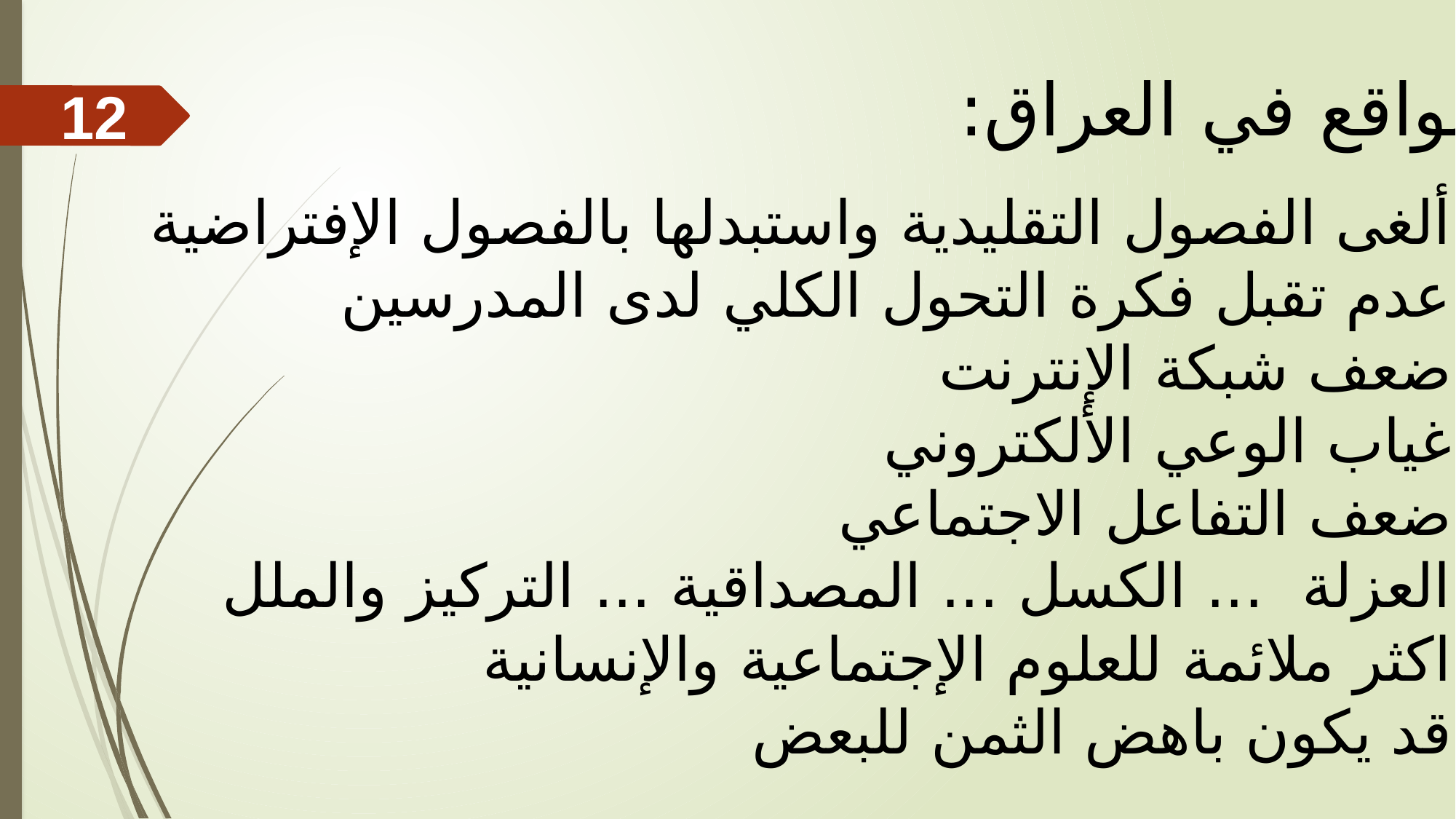

الواقع في العراق:

- ألغى الفصول التقليدية واستبدلها بالفصول الإفتراضية
- عدم تقبل فكرة التحول الكلي لدى المدرسين
- ضعف شبكة الإنترنت
- غياب الوعي الألكتروني
- ضعف التفاعل الاجتماعي
- العزلة  ... الكسل ... المصداقية ... التركيز والملل
- اكثر ملائمة للعلوم الإجتماعية والإنسانية
- قد يكون باهض الثمن للبعض
12